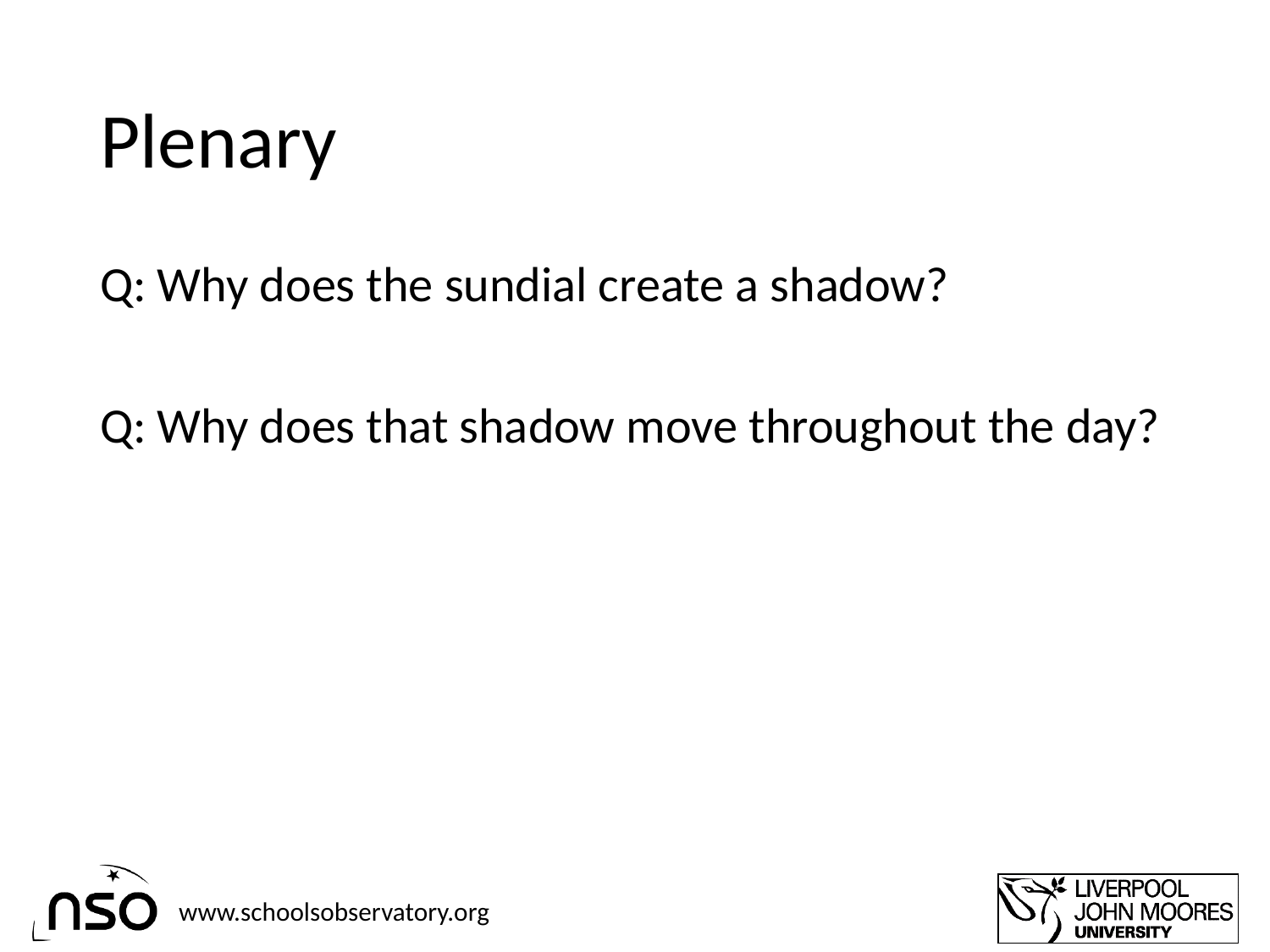

# Plenary
Q: Why does the sundial create a shadow?

Q: Why does that shadow move throughout the day?